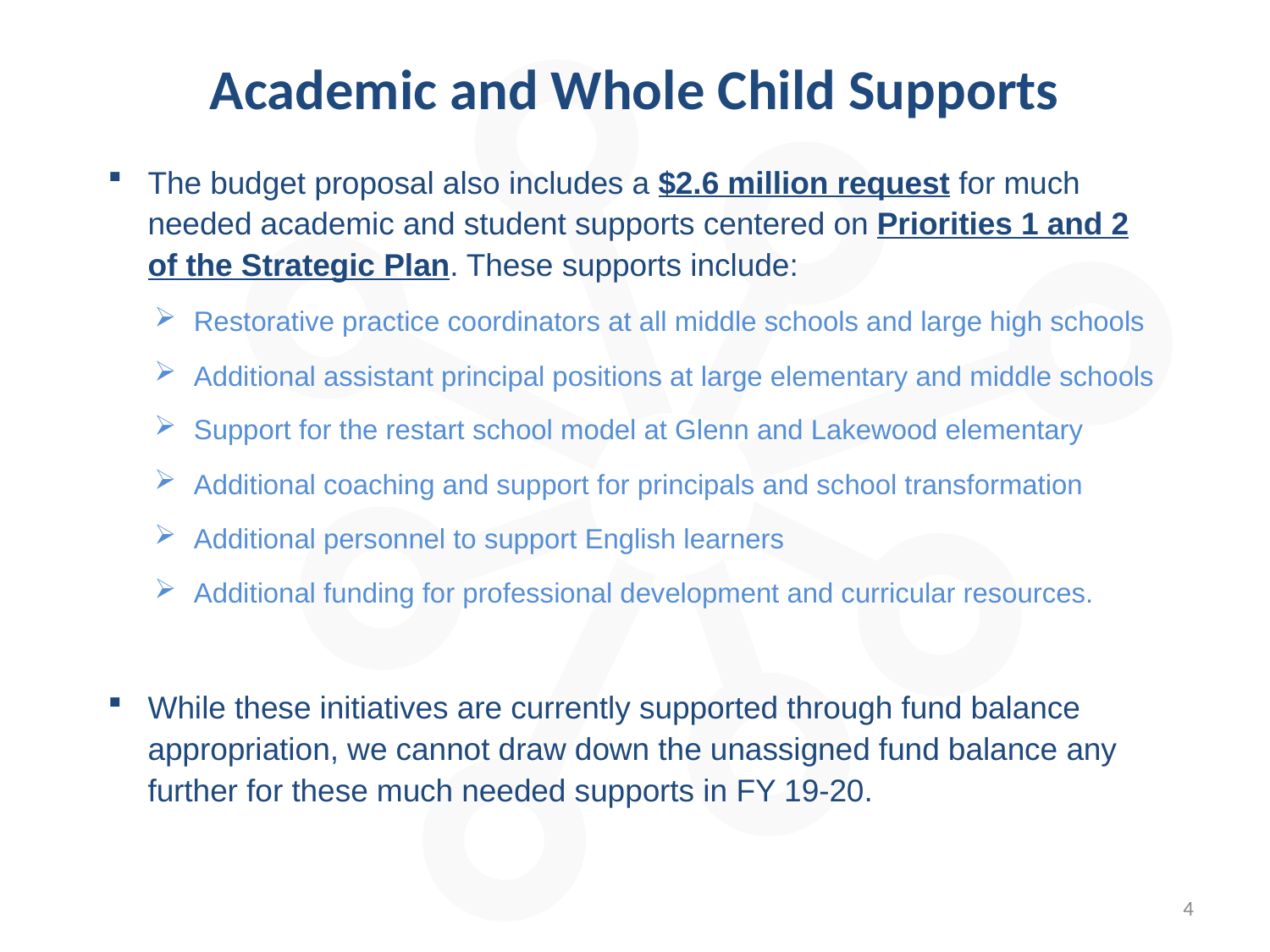

Academic and Whole Child Supports
The budget proposal also includes a $2.6 million request for much needed academic and student supports centered on Priorities 1 and 2 of the Strategic Plan. These supports include:
Restorative practice coordinators at all middle schools and large high schools
Additional assistant principal positions at large elementary and middle schools
Support for the restart school model at Glenn and Lakewood elementary
Additional coaching and support for principals and school transformation
Additional personnel to support English learners
Additional funding for professional development and curricular resources.

While these initiatives are currently supported through fund balance appropriation, we cannot draw down the unassigned fund balance any further for these much needed supports in FY 19-20.

4